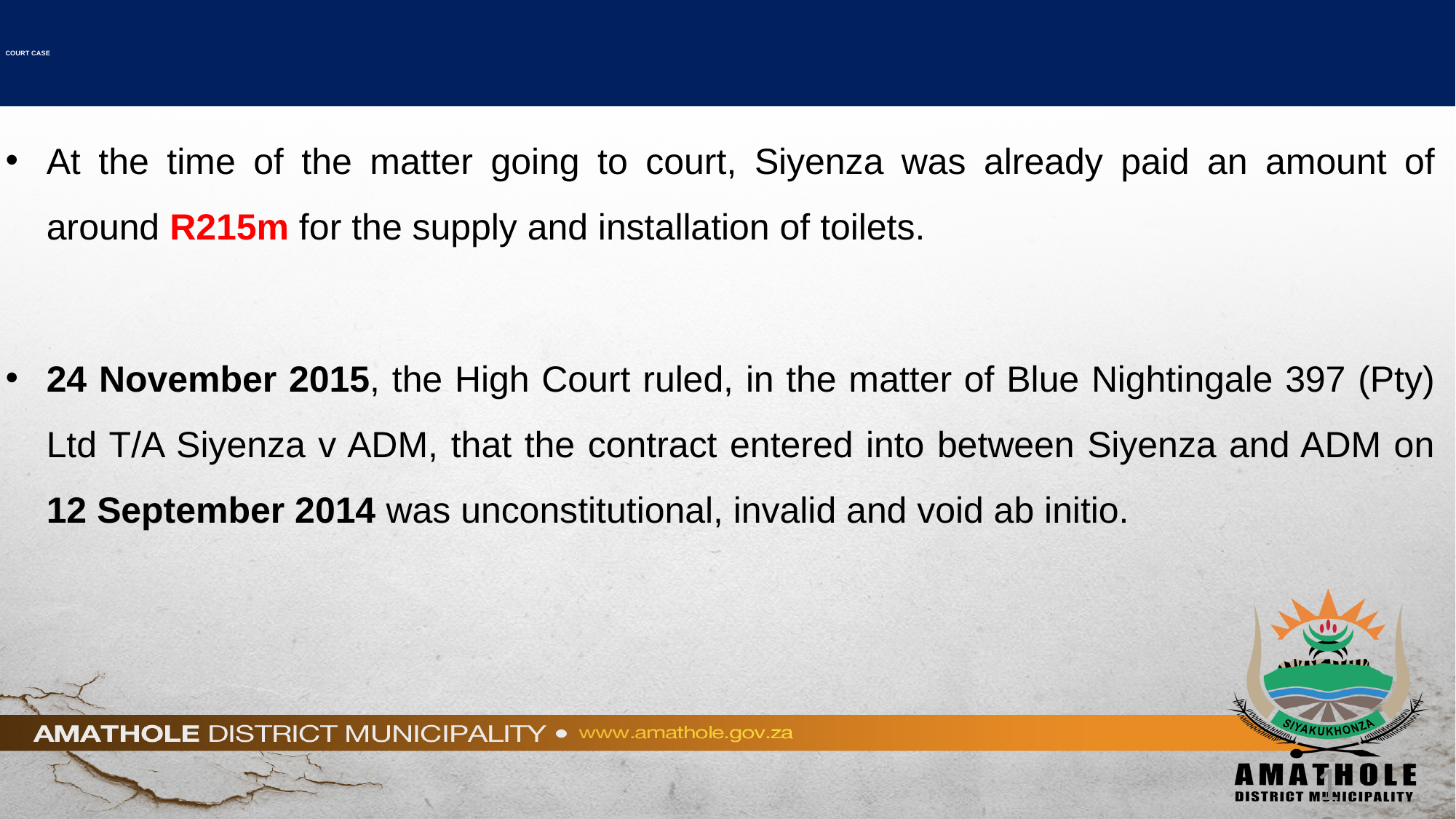

# COURT CASE
At the time of the matter going to court, Siyenza was already paid an amount of around R215m for the supply and installation of toilets.

24 November 2015, the High Court ruled, in the matter of Blue Nightingale 397 (Pty) Ltd T/A Siyenza v ADM, that the contract entered into between Siyenza and ADM on 12 September 2014 was unconstitutional, invalid and void ab initio.

10